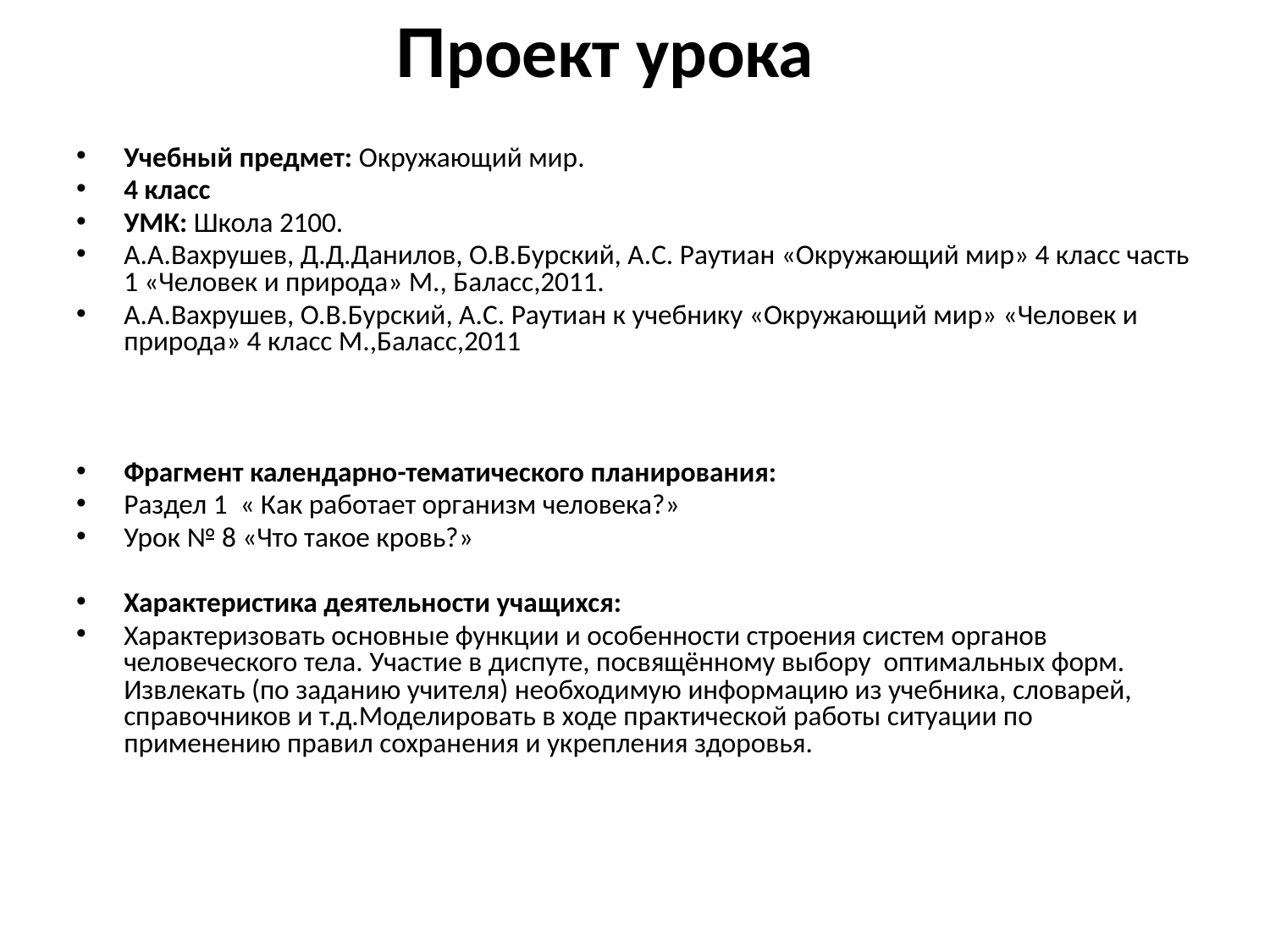

# Проект урока
Учебный предмет: Окружающий мир.
4 класс
УМК: Школа 2100.
А.А.Вахрушев, Д.Д.Данилов, О.В.Бурский, А.С. Раутиан «Окружающий мир» 4 класс часть 1 «Человек и природа» М., Баласс,2011.
А.А.Вахрушев, О.В.Бурский, А.С. Раутиан к учебнику «Окружающий мир» «Человек и природа» 4 класс М.,Баласс,2011

Фрагмент календарно-тематического планирования:
Раздел 1  « Как работает организм человека?»
Урок № 8 «Что такое кровь?»

Характеристика деятельности учащихся:
Характеризовать основные функции и особенности строения систем органов человеческого тела. Участие в диспуте, посвящённому выбору  оптимальных форм. Извлекать (по заданию учителя) необходимую информацию из учебника, словарей, справочников и т.д.Моделировать в ходе практической работы ситуации по применению правил сохранения и укрепления здоровья.